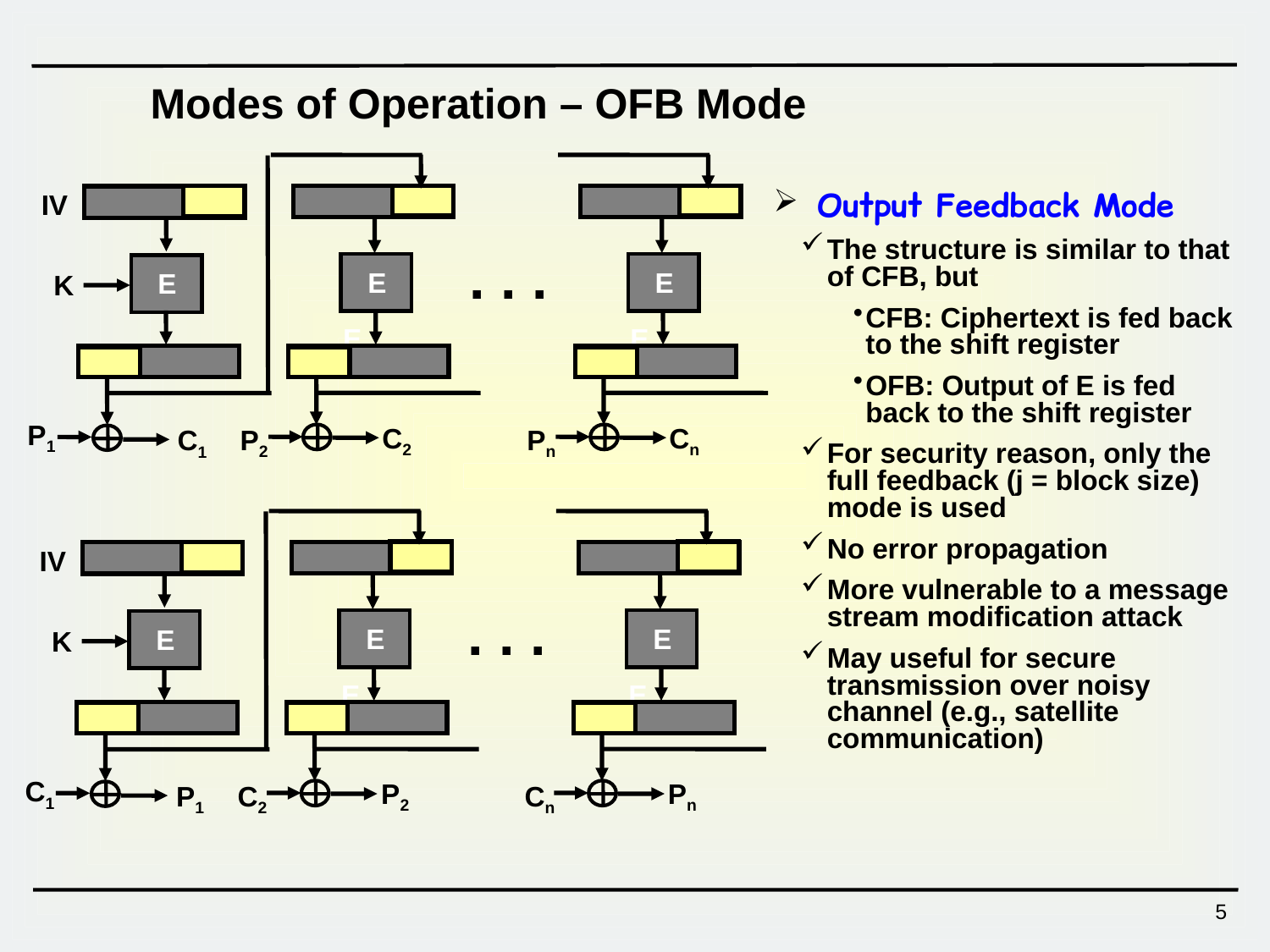

Modes of Operation – OFB Mode

 Output Feedback Mode
The structure is similar to that of CFB, but
CFB: Ciphertext is fed back to the shift register
OFB: Output of E is fed back to the shift register
For security reason, only the full feedback (j = block size) mode is used
No error propagation
More vulnerable to a message stream modification attack
May useful for secure transmission over noisy channel (e.g., satellite communication)

IV

. . .

E

E

E
K

E
E

P1

C2
Cn
P2
Pn
C1

IV

. . .

E

E

E
K

E
E

C1

P2
Pn
C2
Cn
P1

5